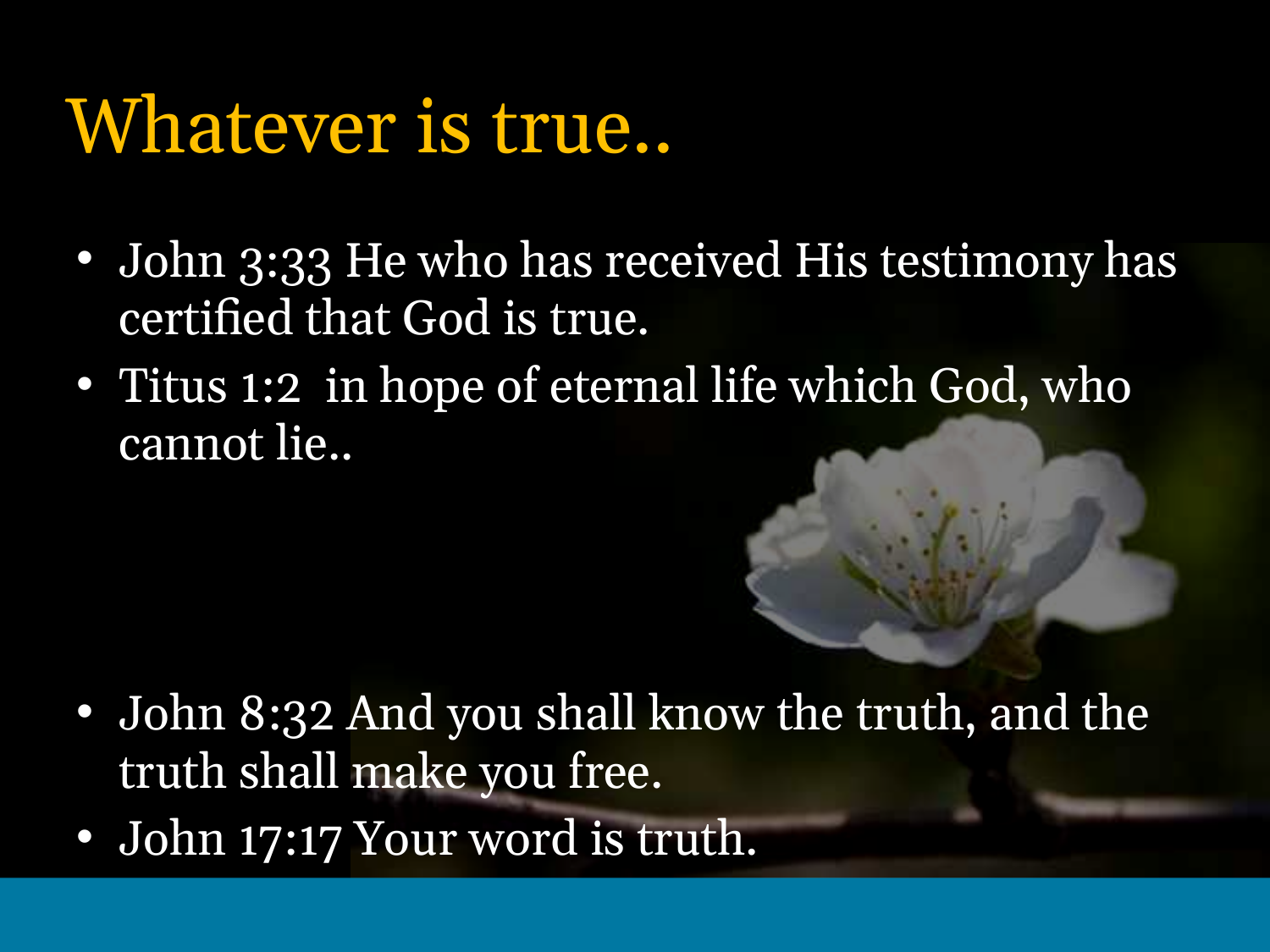

# Whatever is true..
John 3:33 He who has received His testimony has certified that God is true.
Titus 1:2  in hope of eternal life which God, who cannot lie..

John 8:32 And you shall know the truth, and the truth shall make you free.
John 17:17 Your word is truth.